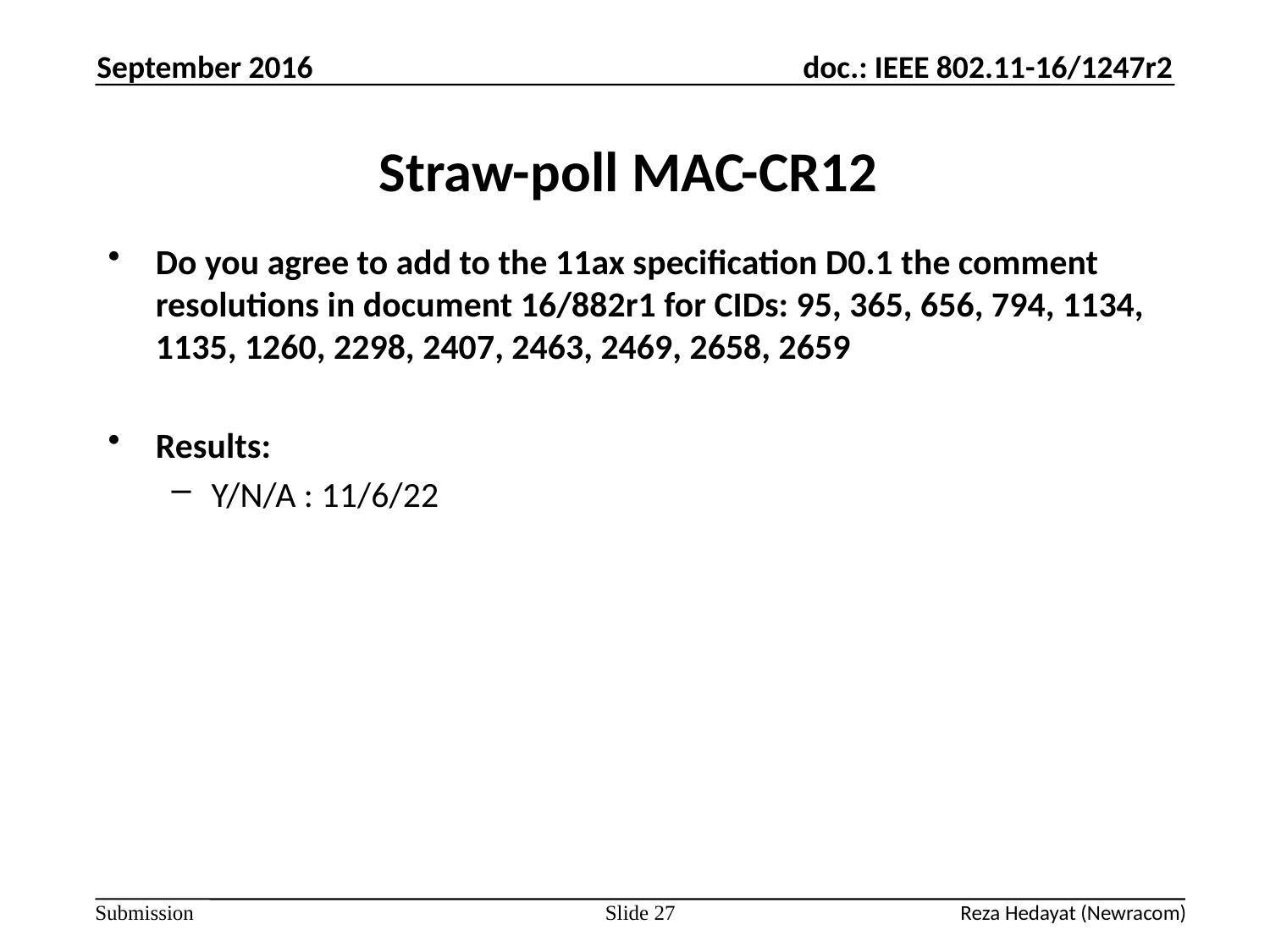

September 2016
# Straw-poll MAC-CR12
Do you agree to add to the 11ax specification D0.1 the comment resolutions in document 16/882r1 for CIDs: 95, 365, 656, 794, 1134, 1135, 1260, 2298, 2407, 2463, 2469, 2658, 2659

Results:
Y/N/A : 11/6/22

Slide 27
Reza Hedayat (Newracom)